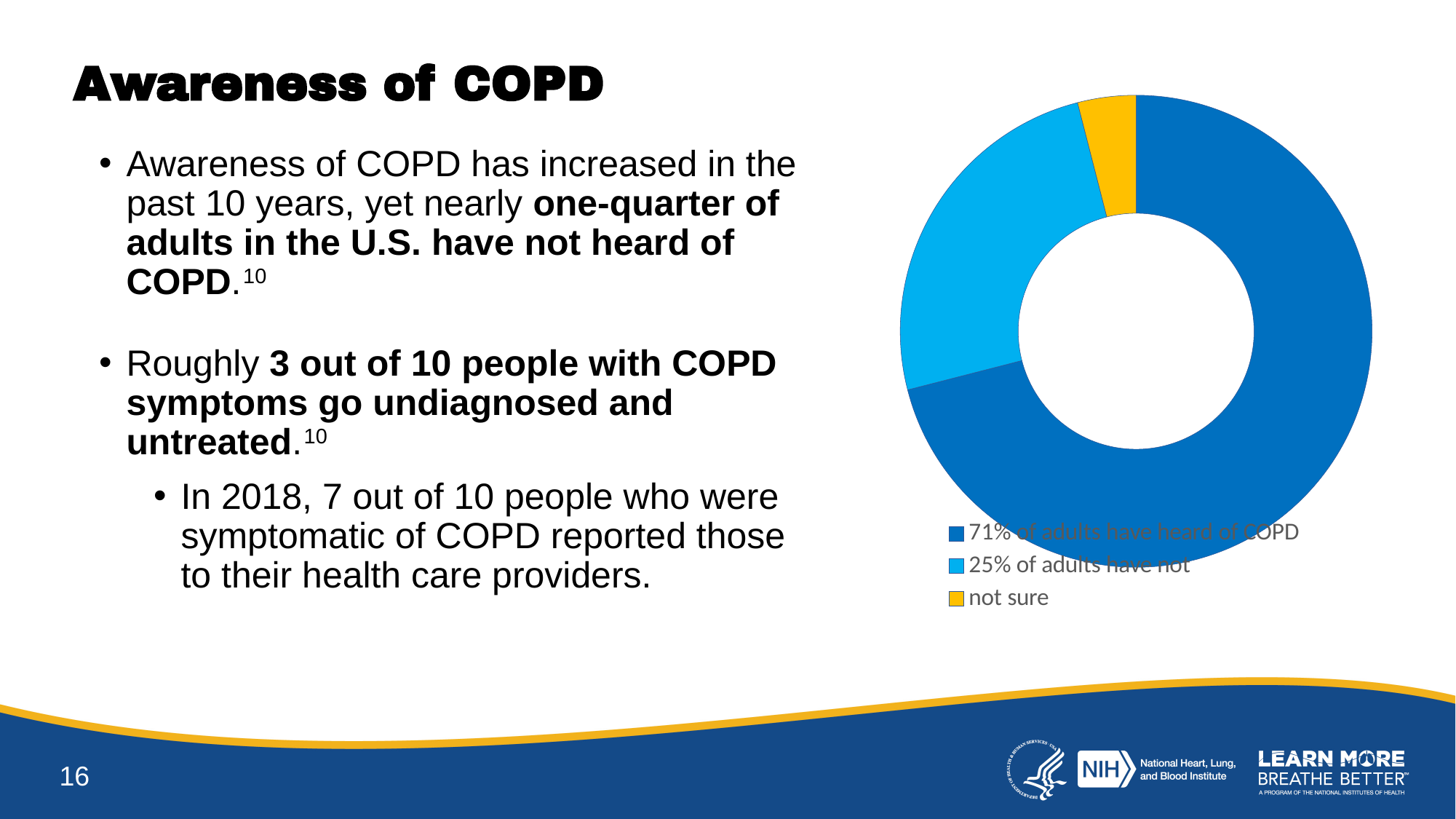

# Awareness of COPD

### Chart

| Category | Sales |
|---|---|
| 71% of adults have heard of COPD | 0.71 |
| 25% of adults have not | 0.25 |
| not sure | 0.04 |
Awareness of COPD has increased in the past 10 years, yet nearly one-quarter of adults in the U.S. have not heard of COPD. Ref 10
Roughly 3 out of 10 people with COPD symptoms go undiagnosed and untreated. Ref 10
In 2018, 7 out of 10 people who were symptomatic of COPD reported those to their health care providers.